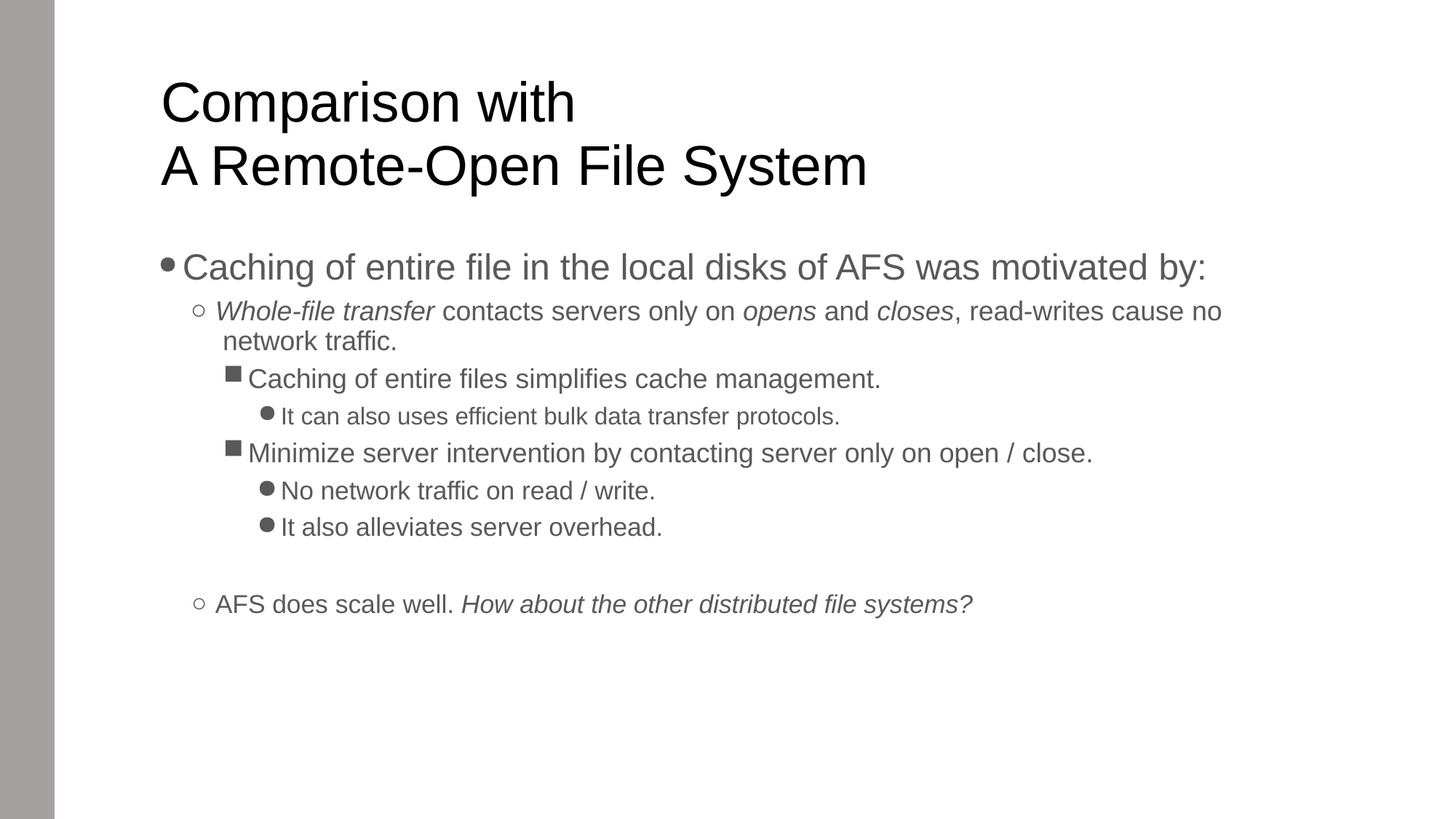

# Comparison with
A Remote-Open File System
Caching of entire file in the local disks of AFS was motivated by:
Whole-file transfer contacts servers only on opens and closes, read-writes cause no  network traffic.
Caching of entire files simplifies cache management.
It can also uses efficient bulk data transfer protocols.
Minimize server intervention by contacting server only on open / close.
No network traffic on read / write.
It also alleviates server overhead.

AFS does scale well. How about the other distributed file systems?